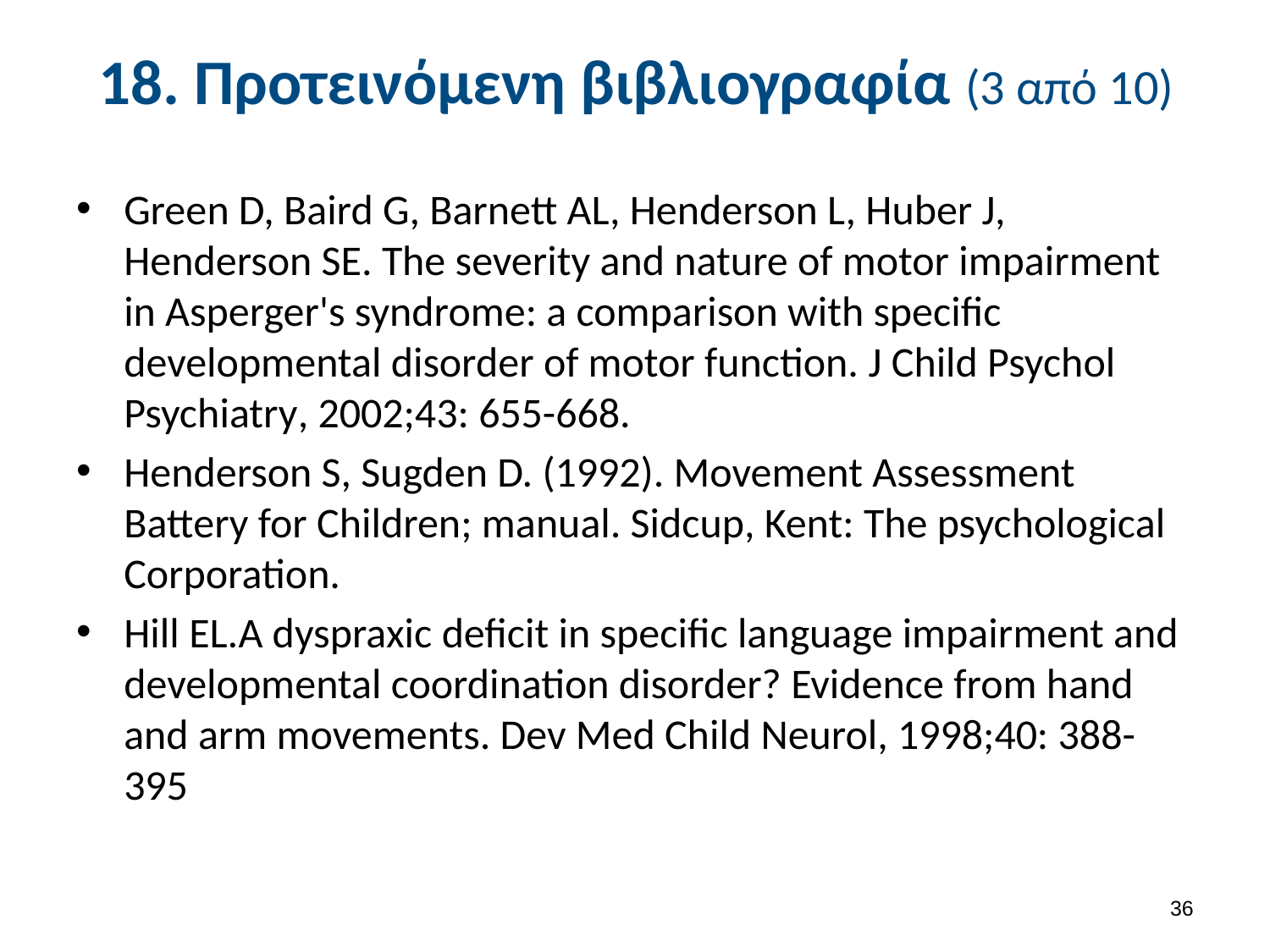

# 18. Προτεινόμενη βιβλιογραφία (3 από 10)
Green D, Baird G, Barnett AL, Henderson L, Huber J, Henderson SE. The severity and nature of motor impairment in Asperger's syndrome: a comparison with specific developmental disorder of motor function. J Child Psychol Psychiatry, 2002;43: 655-668.
Henderson S, Sugden D. (1992). Movement Assessment Battery for Children; manual. Sidcup, Kent: The psychological Corporation.
Hill EL.A dyspraxic deficit in specific language impairment and developmental coordination disorder? Evidence from hand and arm movements. Dev Med Child Neurol, 1998;40: 388-395

36